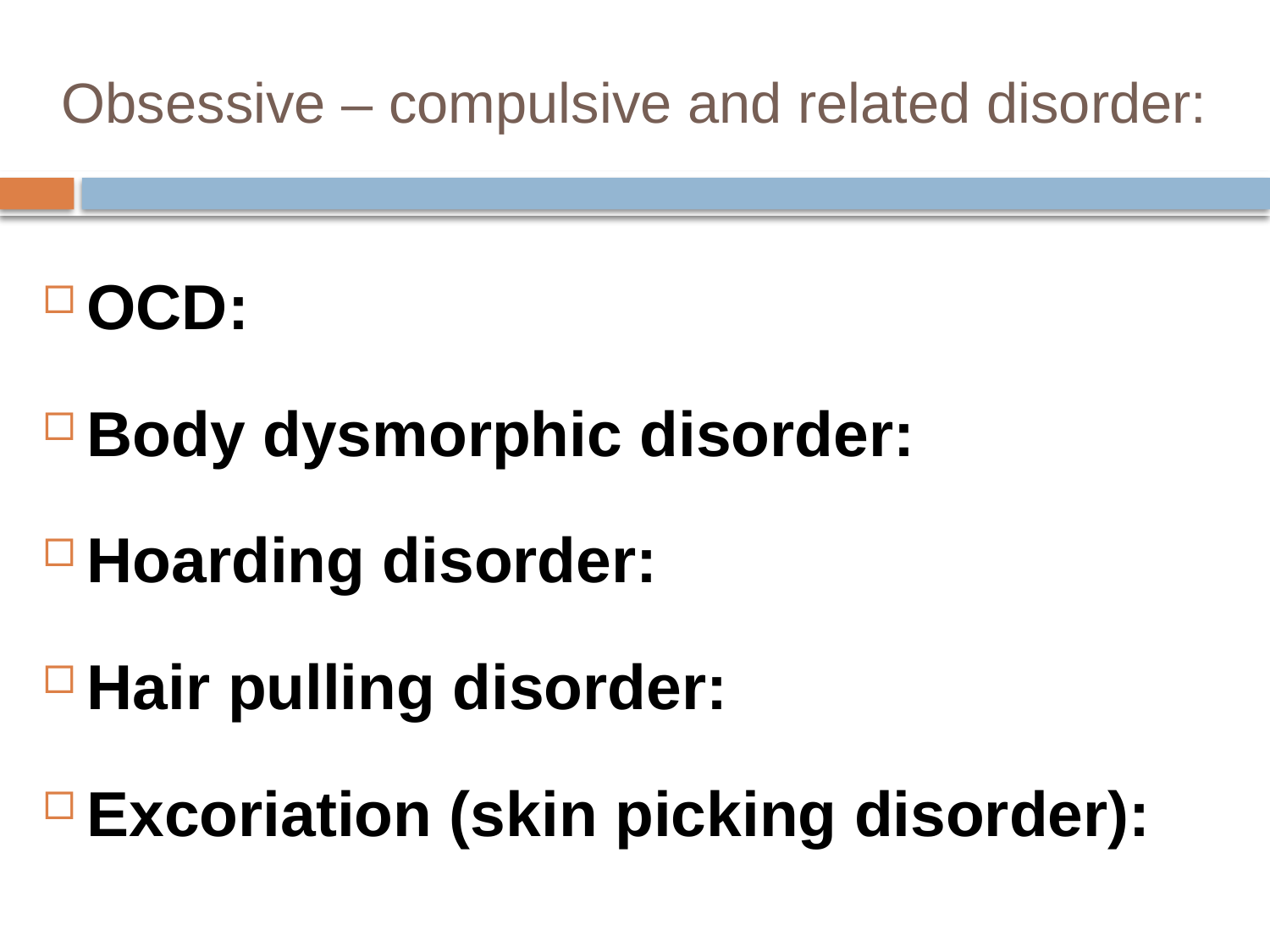

# Obsessive – compulsive and related disorder:
OCD:
Body dysmorphic disorder:
Hoarding disorder:
Hair pulling disorder:
Excoriation (skin picking disorder):